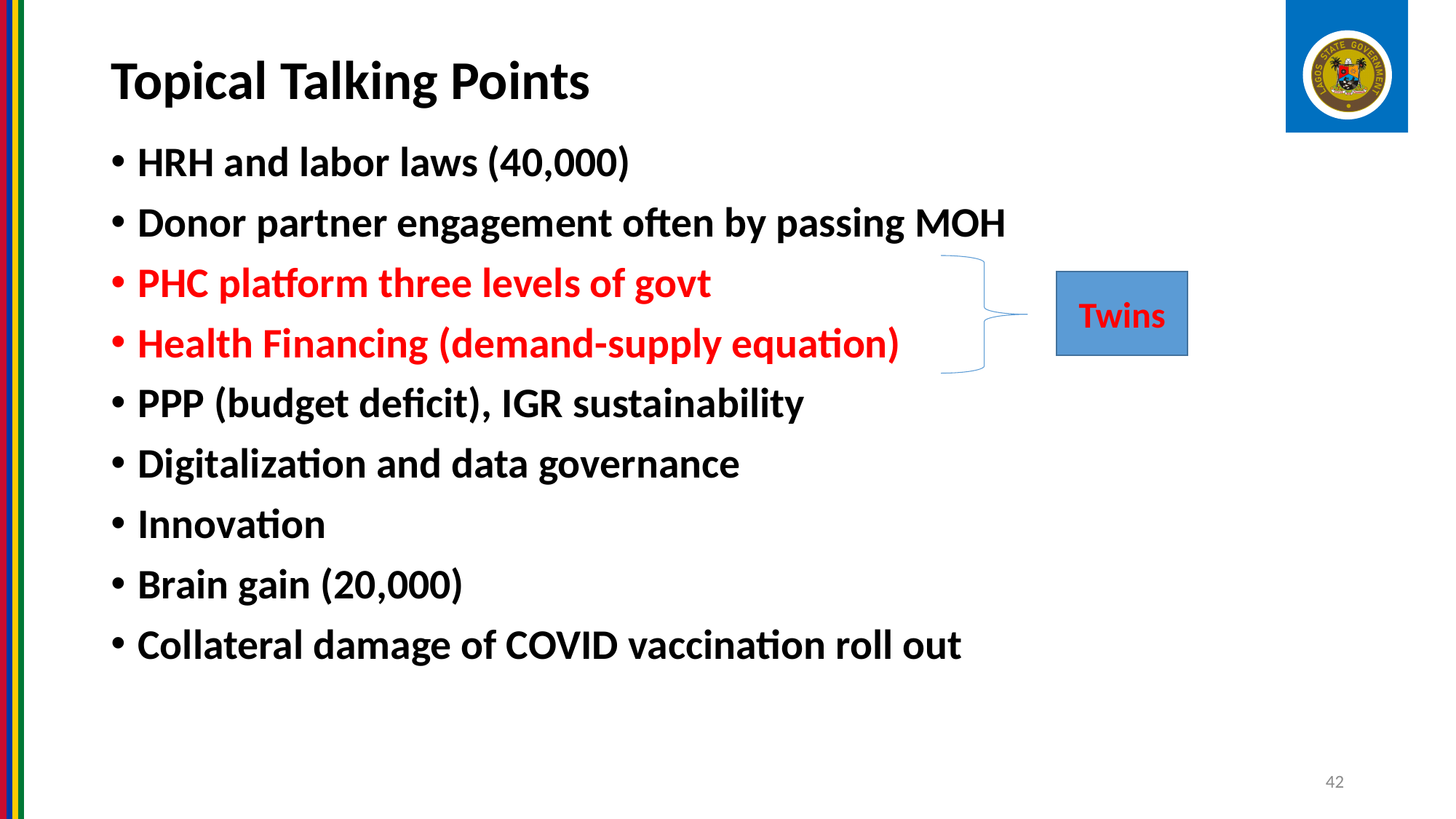

# Topical Talking Points
HRH and labor laws (40,000)
Donor partner engagement often by passing MOH
PHC platform three levels of govt
Health Financing (demand-supply equation)
PPP (budget deficit), IGR sustainability
Digitalization and data governance
Innovation
Brain gain (20,000)
Collateral damage of COVID vaccination roll out

Twins
42